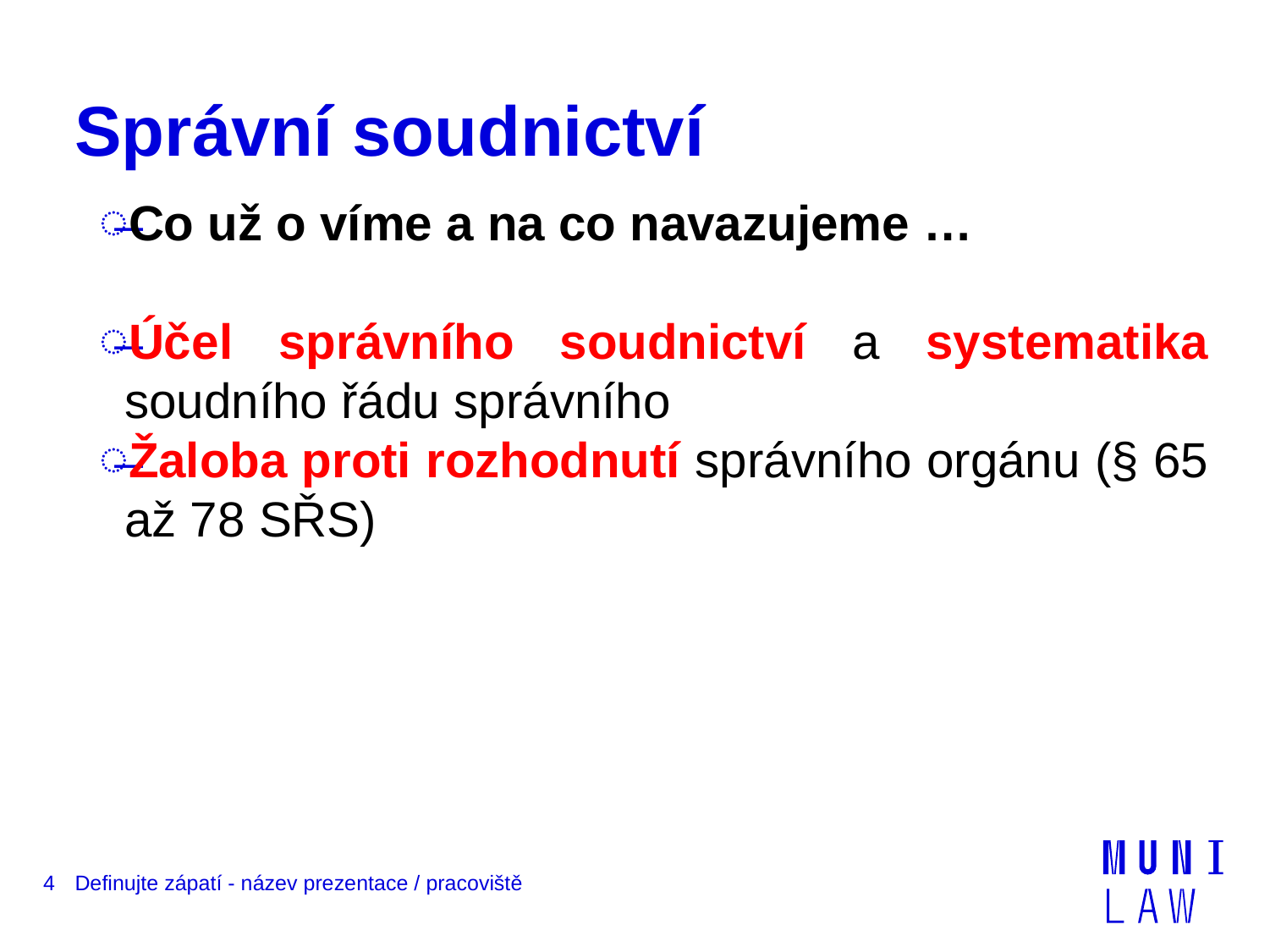

# Správní soudnictví
Co už o víme a na co navazujeme …

Účel správního soudnictví a systematika soudního řádu správního
Žaloba proti rozhodnutí správního orgánu (§ 65 až 78 SŘS)

4
Definujte zápatí - název prezentace / pracoviště